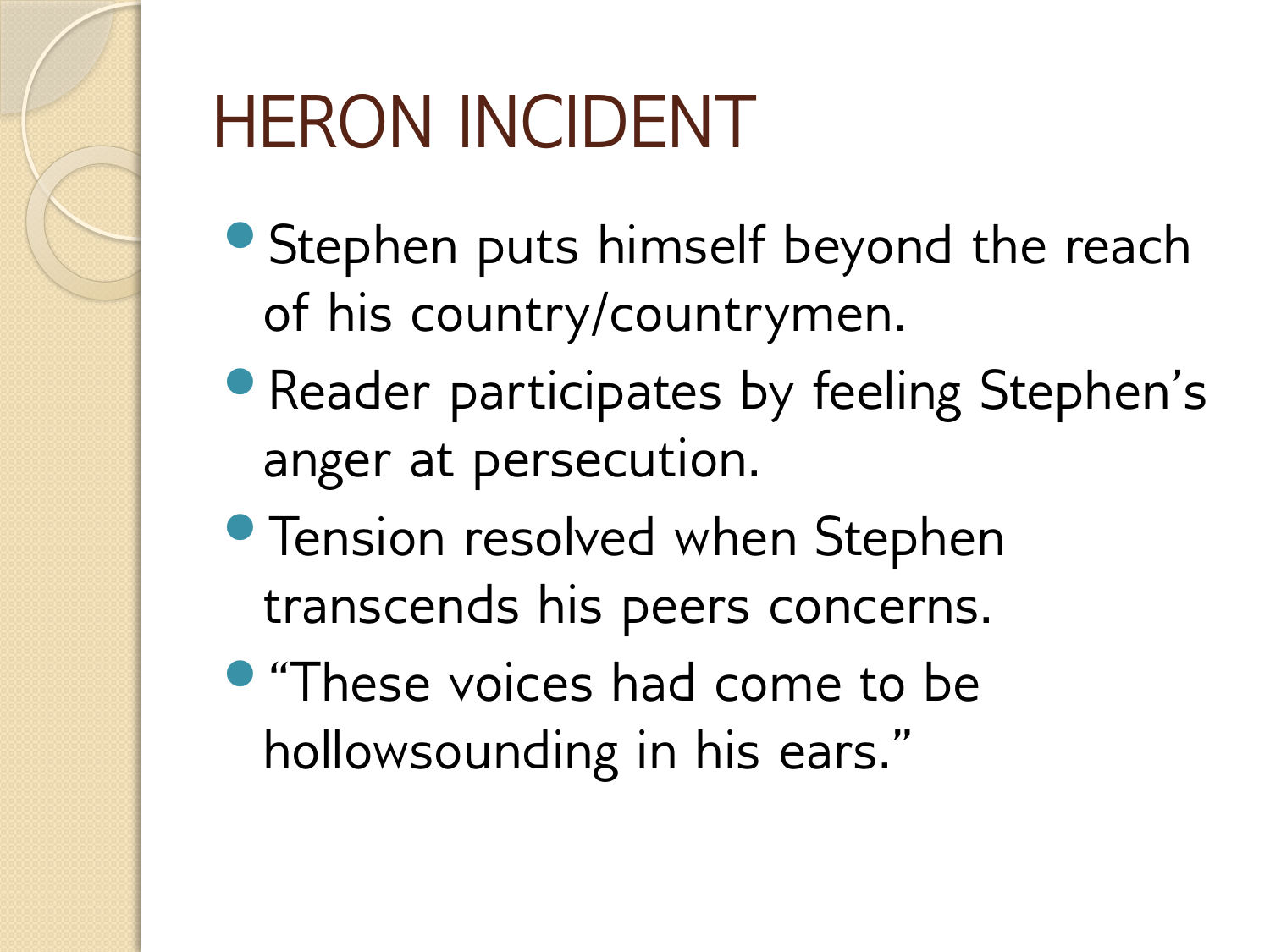

# HERON INCIDENT
Stephen puts himself beyond the reach of his country/countrymen.
Reader participates by feeling Stephen’s anger at persecution.
Tension resolved when Stephen transcends his peers concerns.
“These voices had come to be hollowsounding in his ears.”